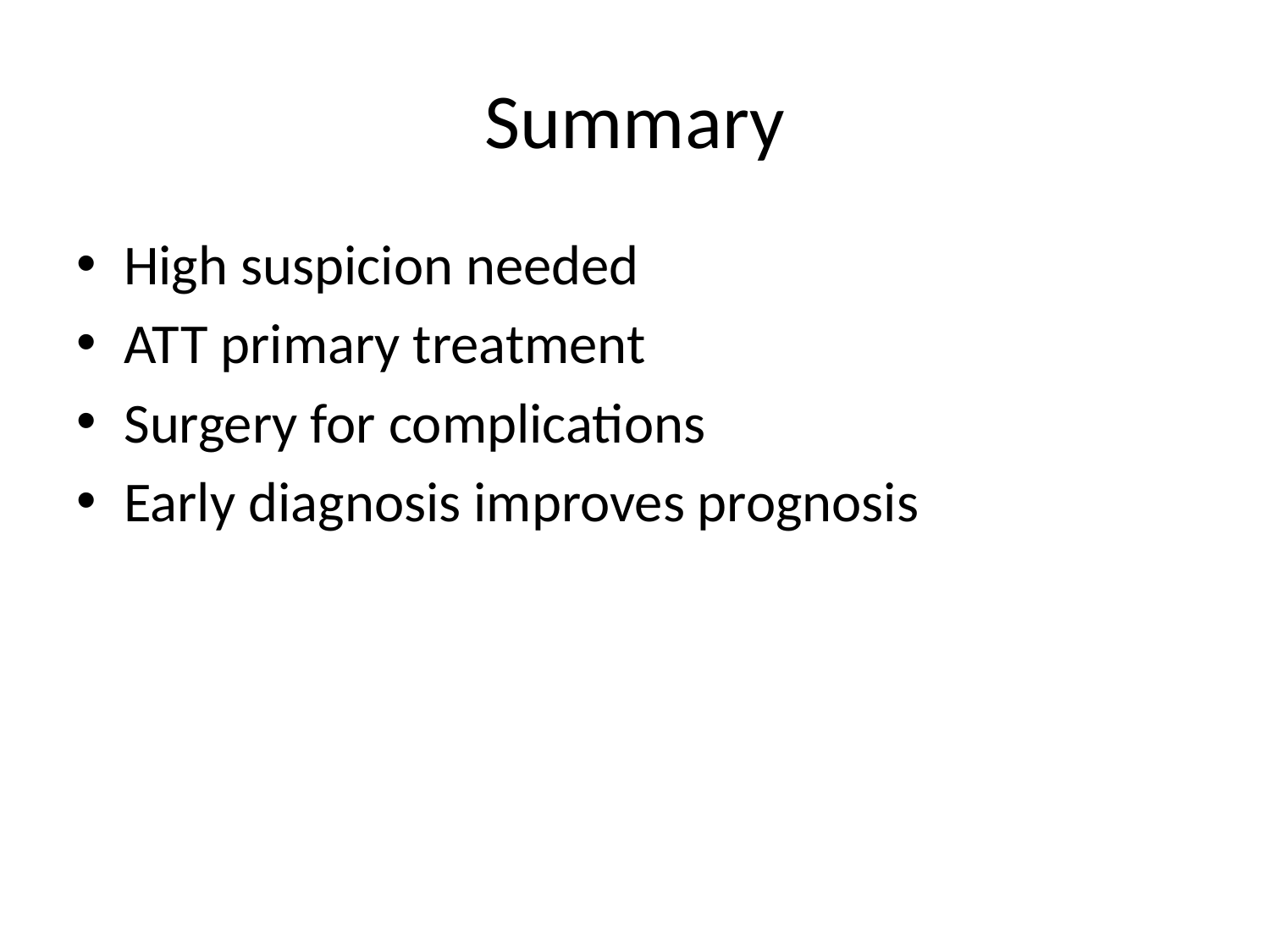

# Summary
High suspicion needed
ATT primary treatment
Surgery for complications
Early diagnosis improves prognosis